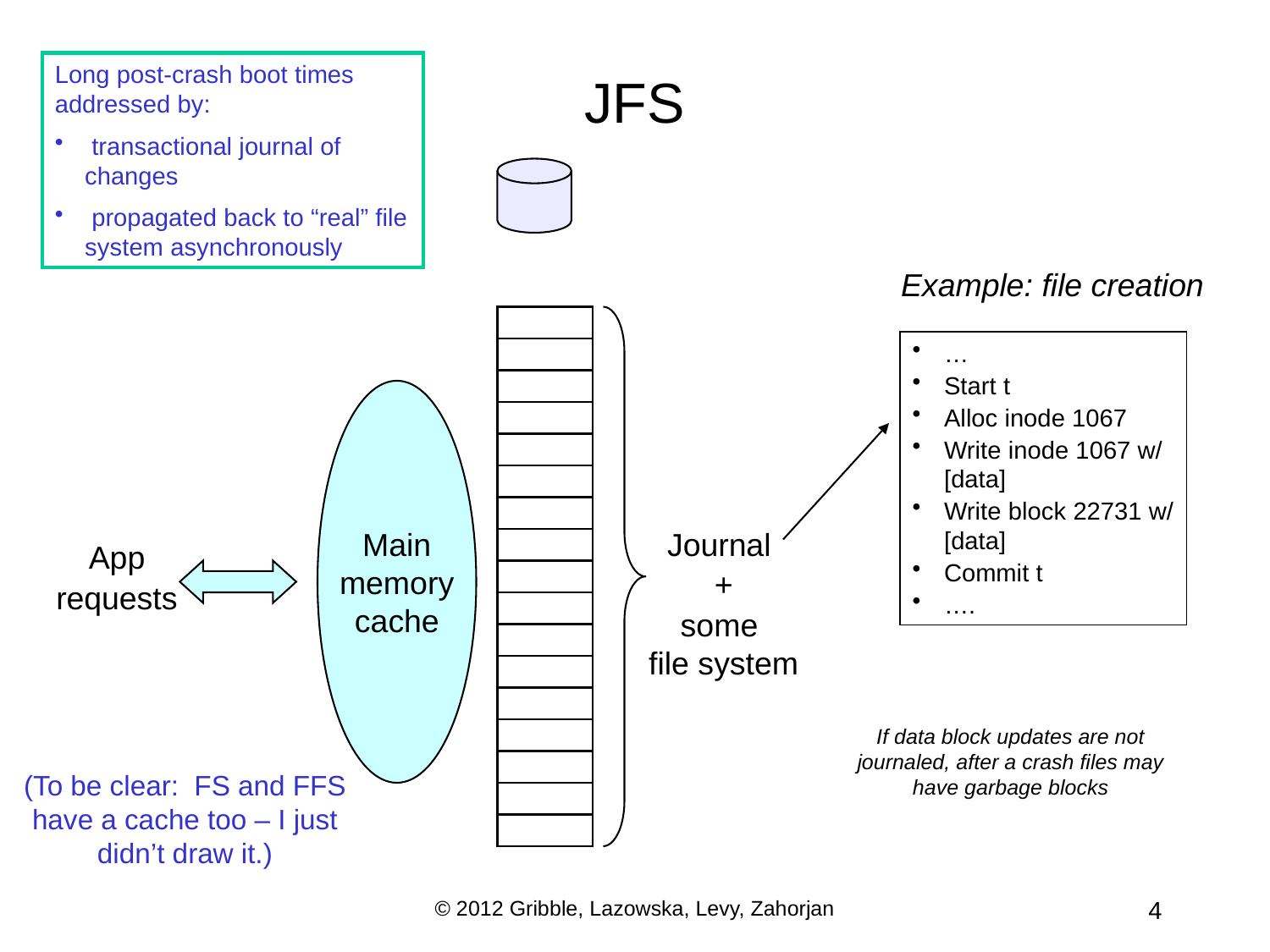

# JFS
Long post-crash boot times addressed by:
 transactional journal of changes
 propagated back to “real” file system asynchronously

Example: file creation

…
Start t
Alloc inode 1067
Write inode 1067 w/
[data]
Write block 22731 w/
[data]
Commit t
….

Main
memory
cache

Journal
+
some
file system

App
requests

If data block updates are not
journaled, after a crash files may
have garbage blocks

(To be clear:  FS and FFS have a cache too – I just didn’t draw it.)

© 2012 Gribble, Lazowska, Levy, Zahorjan
4